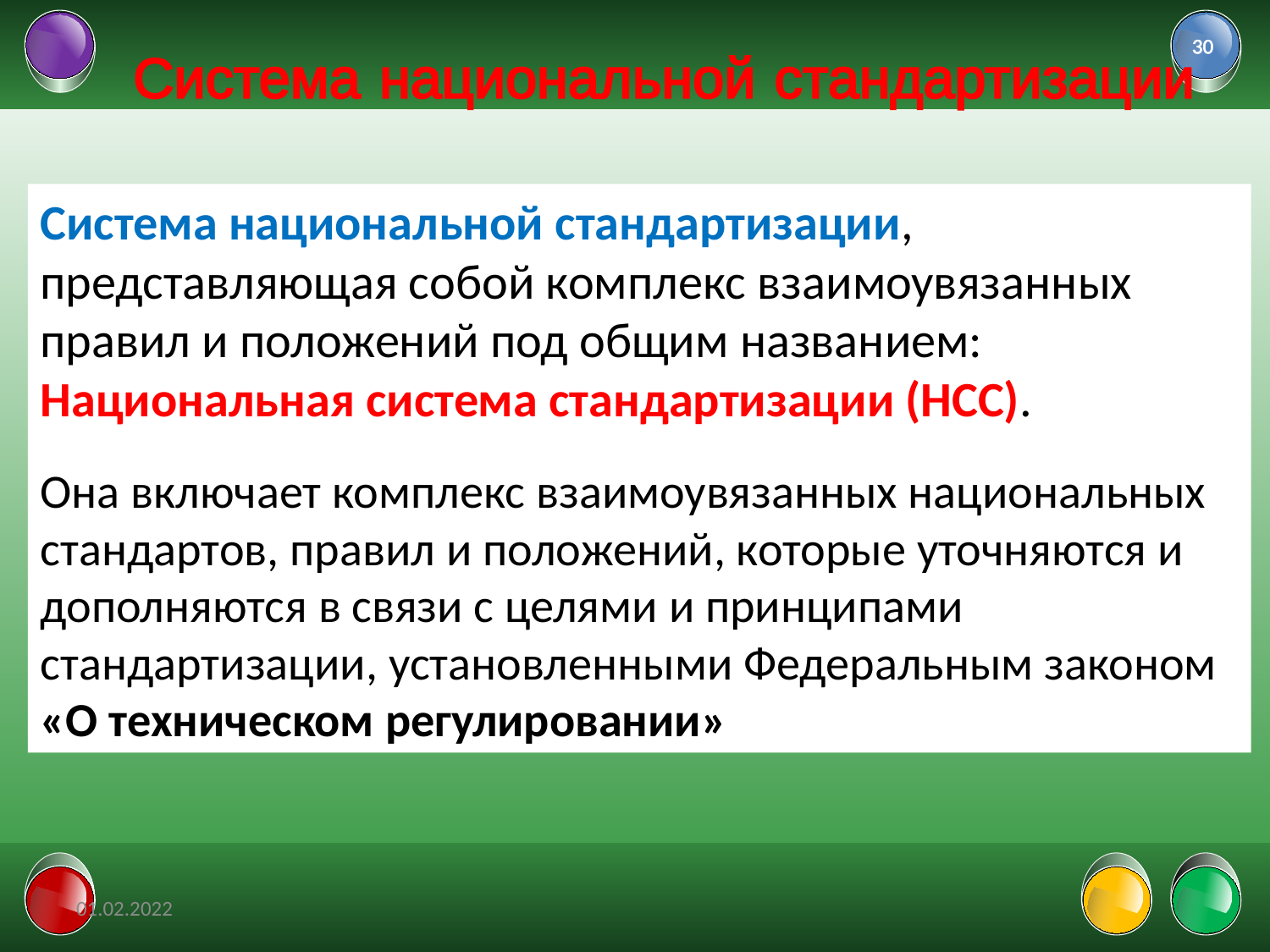

30
# Система национальной стандартизации
Система национальной стандартизации, представляющая собой комплекс взаимоувязанных правил и положений под общим названием: Национальная система стандартизации (НСС).

Она включает комплекс взаимоувязанных национальных стандартов, правил и положений, которые уточняются и дополняются в связи с целями и принципами стандартизации, установленными Федеральным законом «О техническом регулировании»

01.02.2022